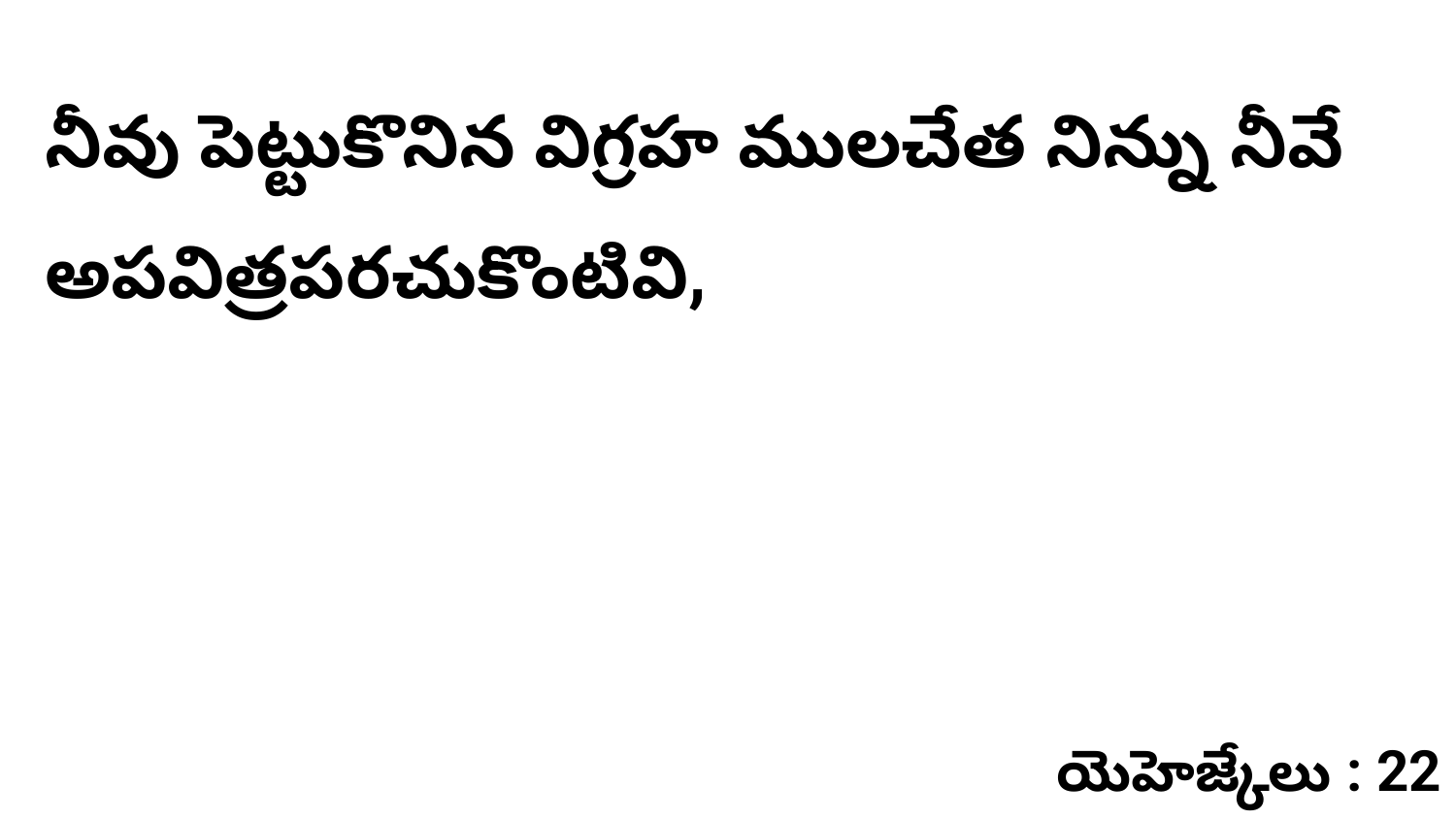

నీవు పెట్టుకొనిన విగ్రహ ములచేత నిన్ను నీవే అపవిత్రపరచుకొంటివి,
యెహెజ్కేలు : 22